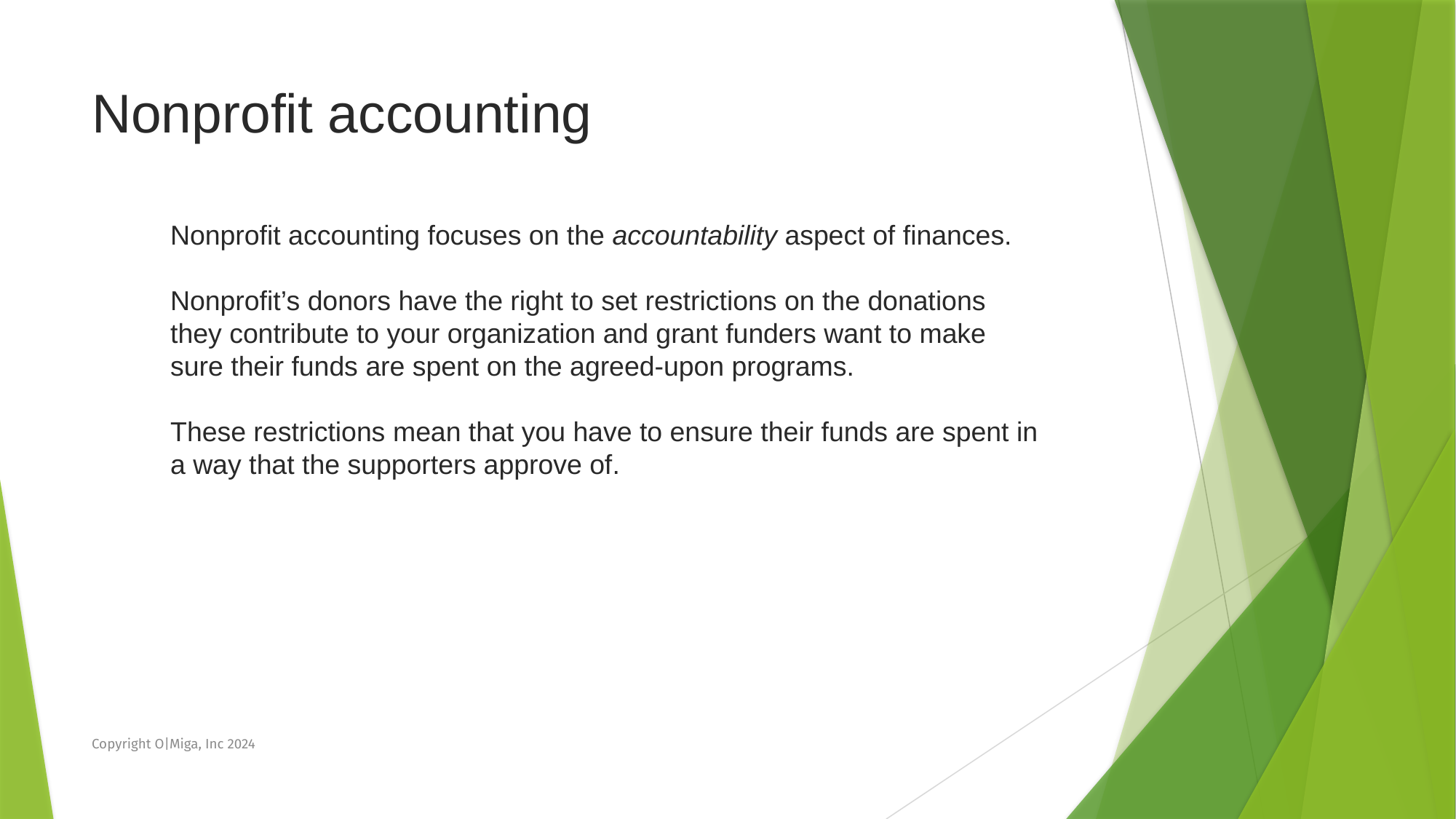

# Nonprofit accounting
Nonprofit accounting focuses on the accountability aspect of finances.

Nonprofit’s donors have the right to set restrictions on the donations they contribute to your organization and grant funders want to make sure their funds are spent on the agreed-upon programs.

These restrictions mean that you have to ensure their funds are spent in a way that the supporters approve of.

Copyright O|Miga, Inc 2024